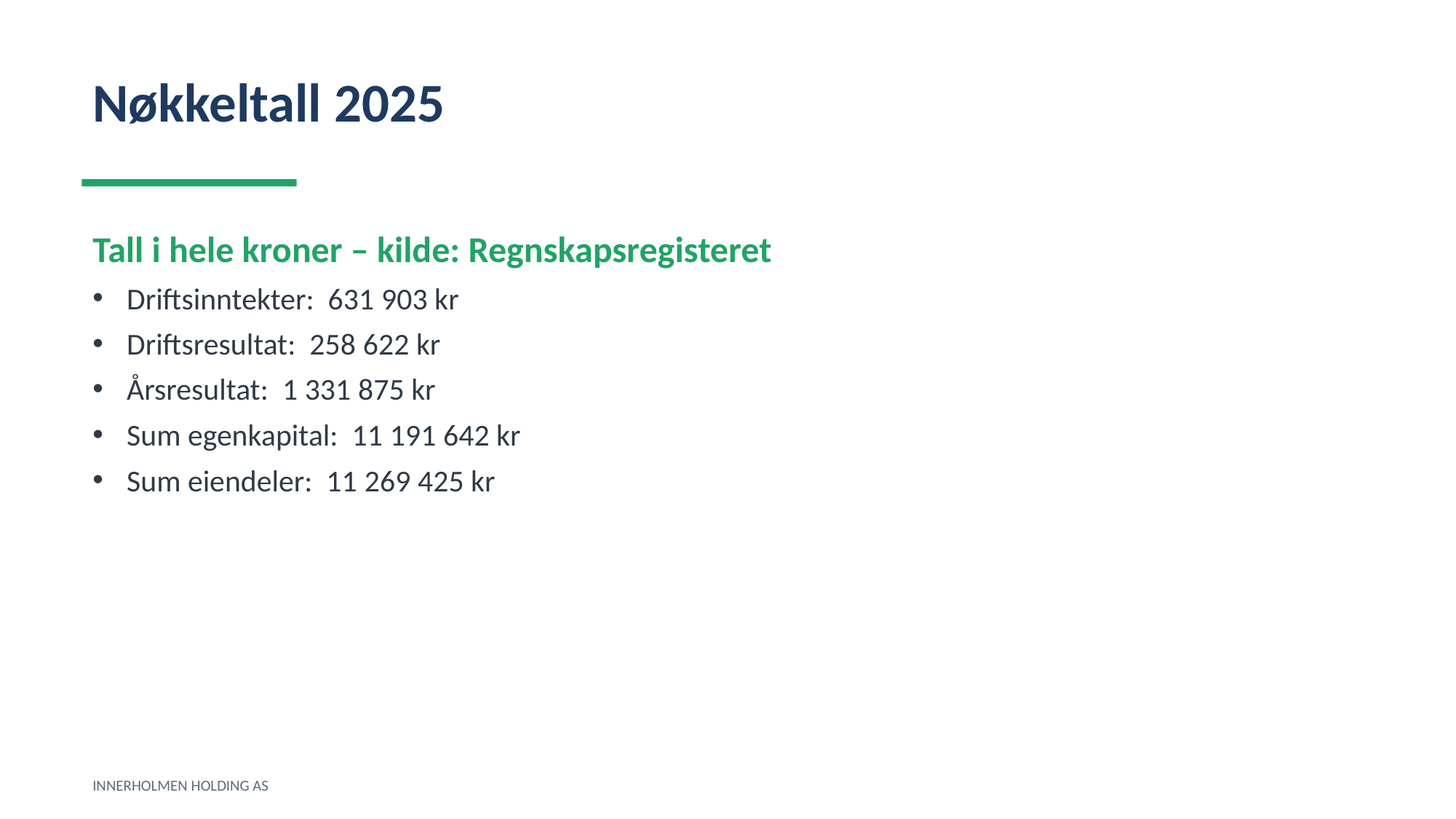

Nøkkeltall 2025

Tall i hele kroner – kilde: Regnskapsregisteret
Driftsinntekter:  631 903 kr
Driftsresultat:  258 622 kr
Årsresultat:  1 331 875 kr
Sum egenkapital:  11 191 642 kr
Sum eiendeler:  11 269 425 kr
INNERHOLMEN HOLDING AS